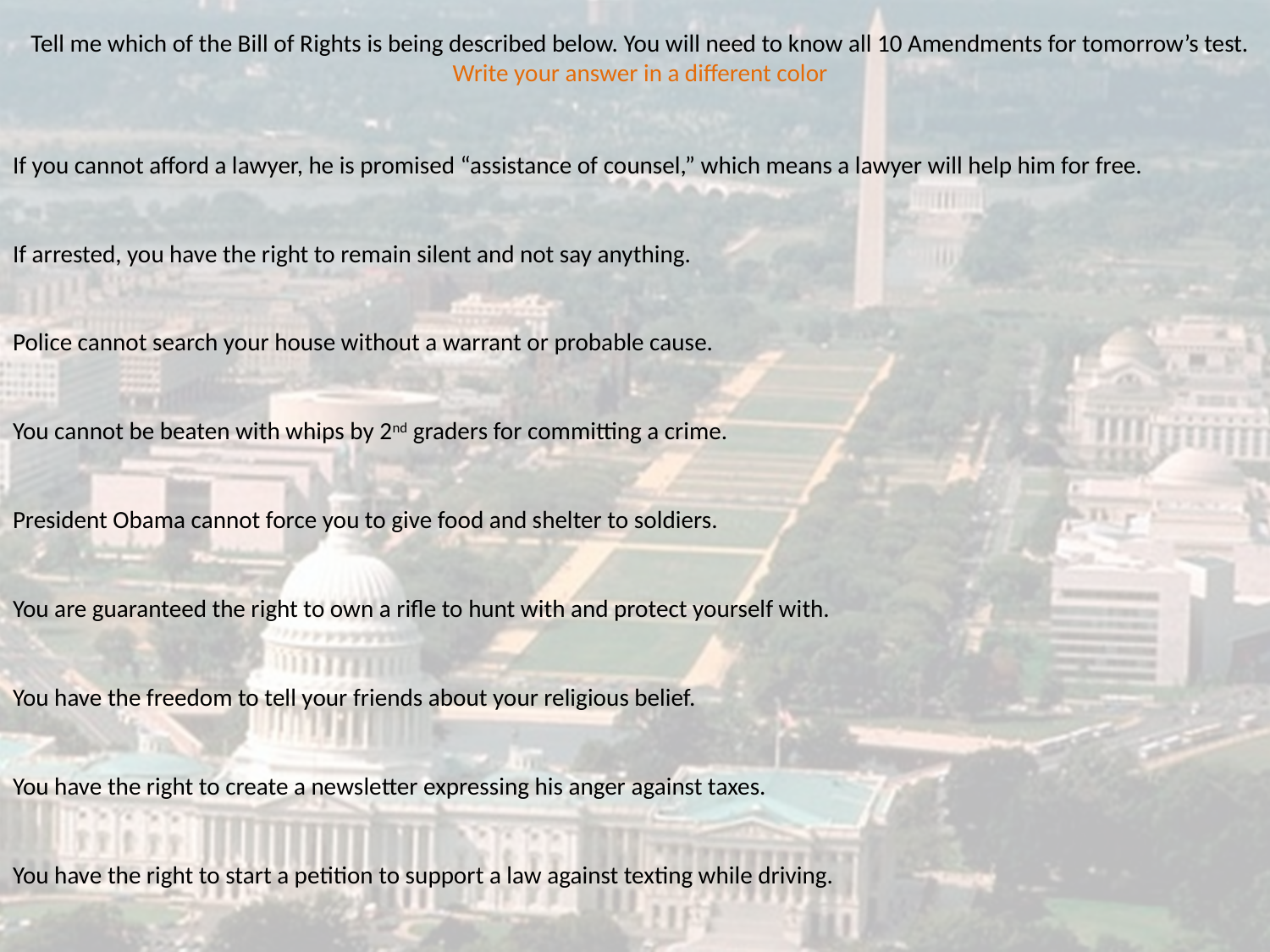

Tell me which of the Bill of Rights is being described below. You will need to know all 10 Amendments for tomorrow’s test.
Write your answer in a different color
If you cannot afford a lawyer, he is promised “assistance of counsel,” which means a lawyer will help him for free.

If arrested, you have the right to remain silent and not say anything.

Police cannot search your house without a warrant or probable cause.

You cannot be beaten with whips by 2nd graders for committing a crime.

President Obama cannot force you to give food and shelter to soldiers.

You are guaranteed the right to own a rifle to hunt with and protect yourself with.

You have the freedom to tell your friends about your religious belief.

You have the right to create a newsletter expressing his anger against taxes.

You have the right to start a petition to support a law against texting while driving.